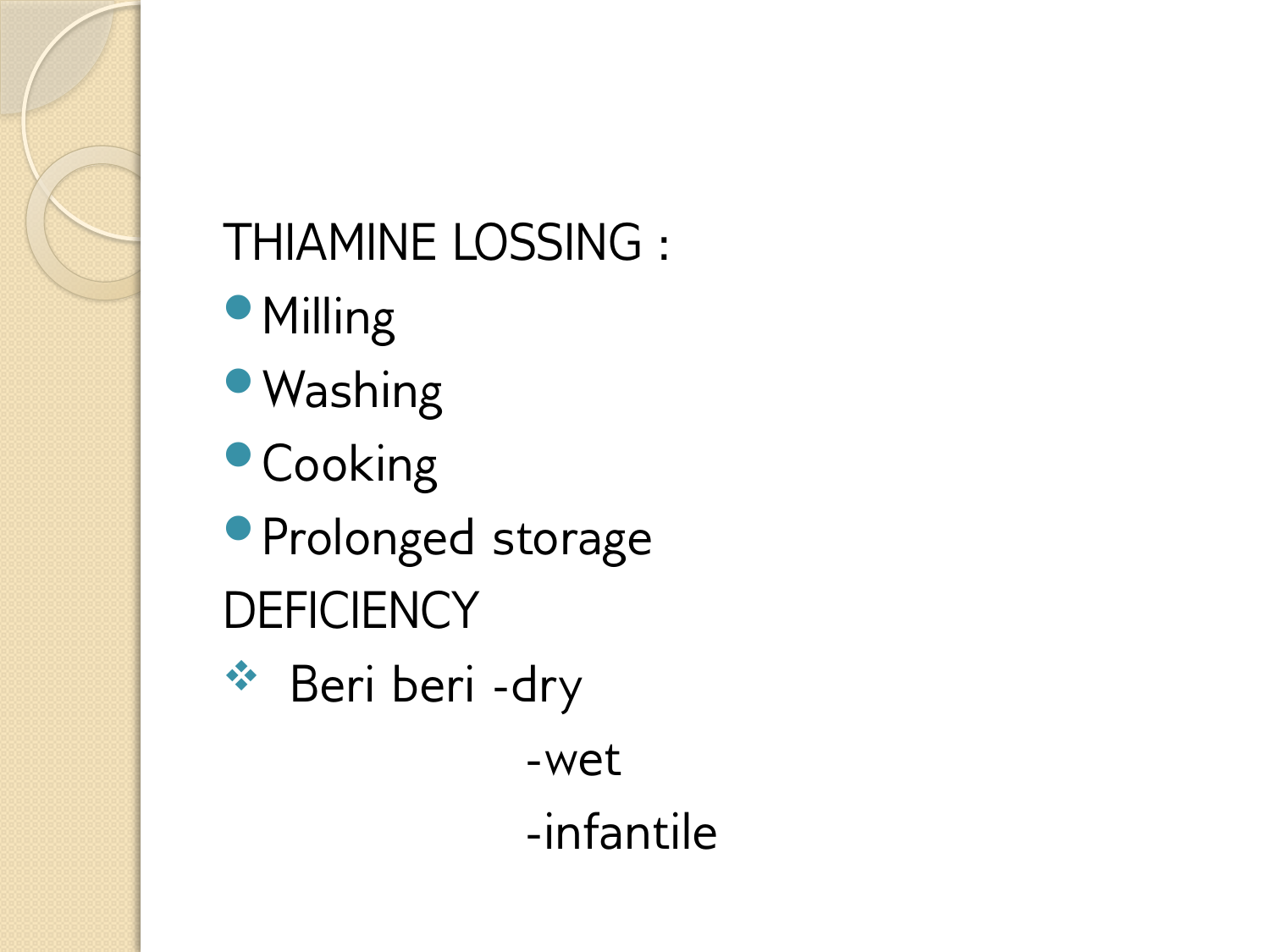

#
THIAMINE LOSSING :
Milling
Washing
Cooking
Prolonged storage
DEFICIENCY
Beri beri -dry
                   -wet
                   -infantile